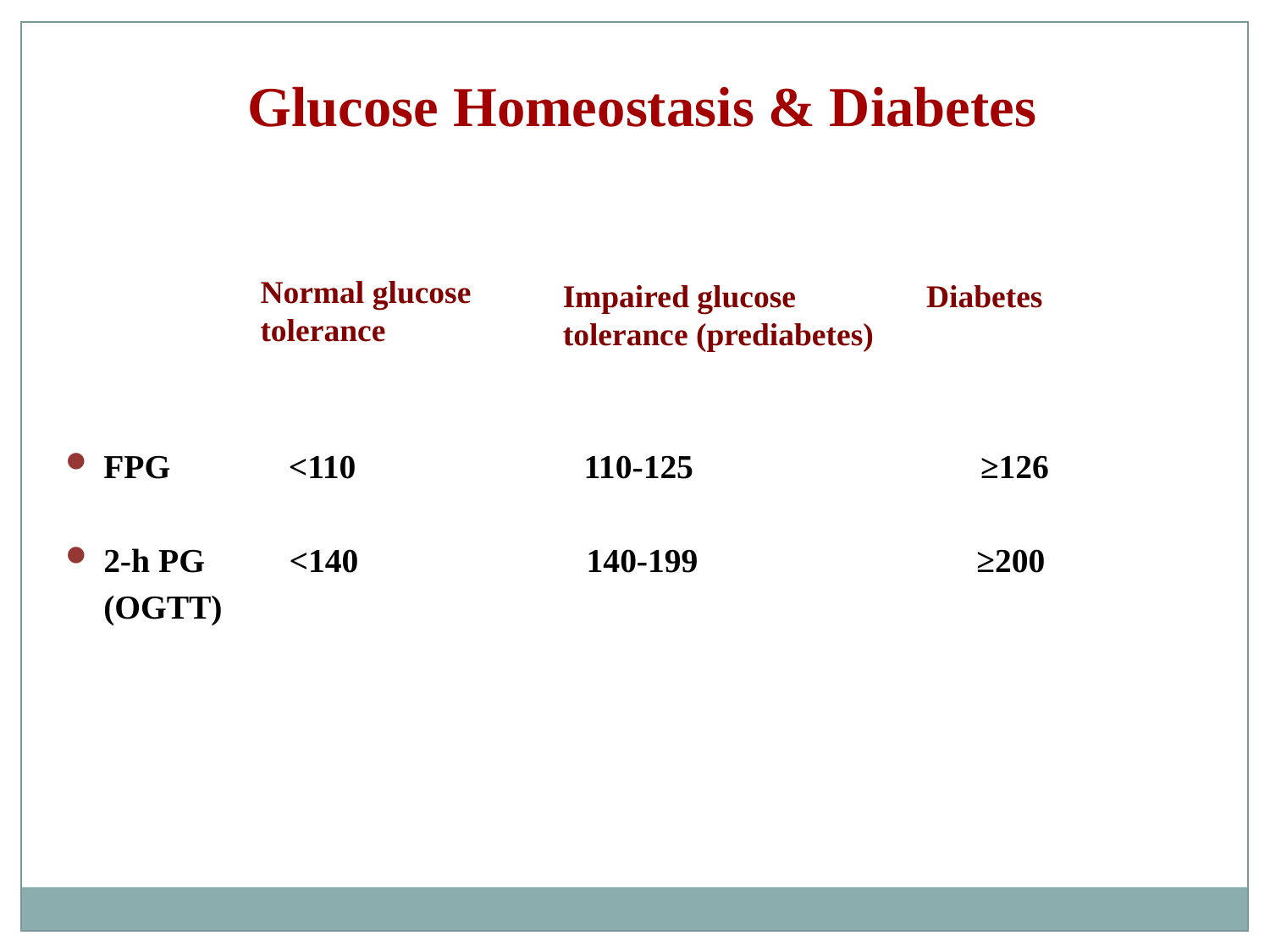

Glucose Homeostasis & Diabetes
Normal glucose tolerance
Impaired glucose tolerance (prediabetes)
Diabetes
FPG              <110                           110-125                                  ≥126

2-h PG          <140                           140-199                                 ≥200
	(OGTT)